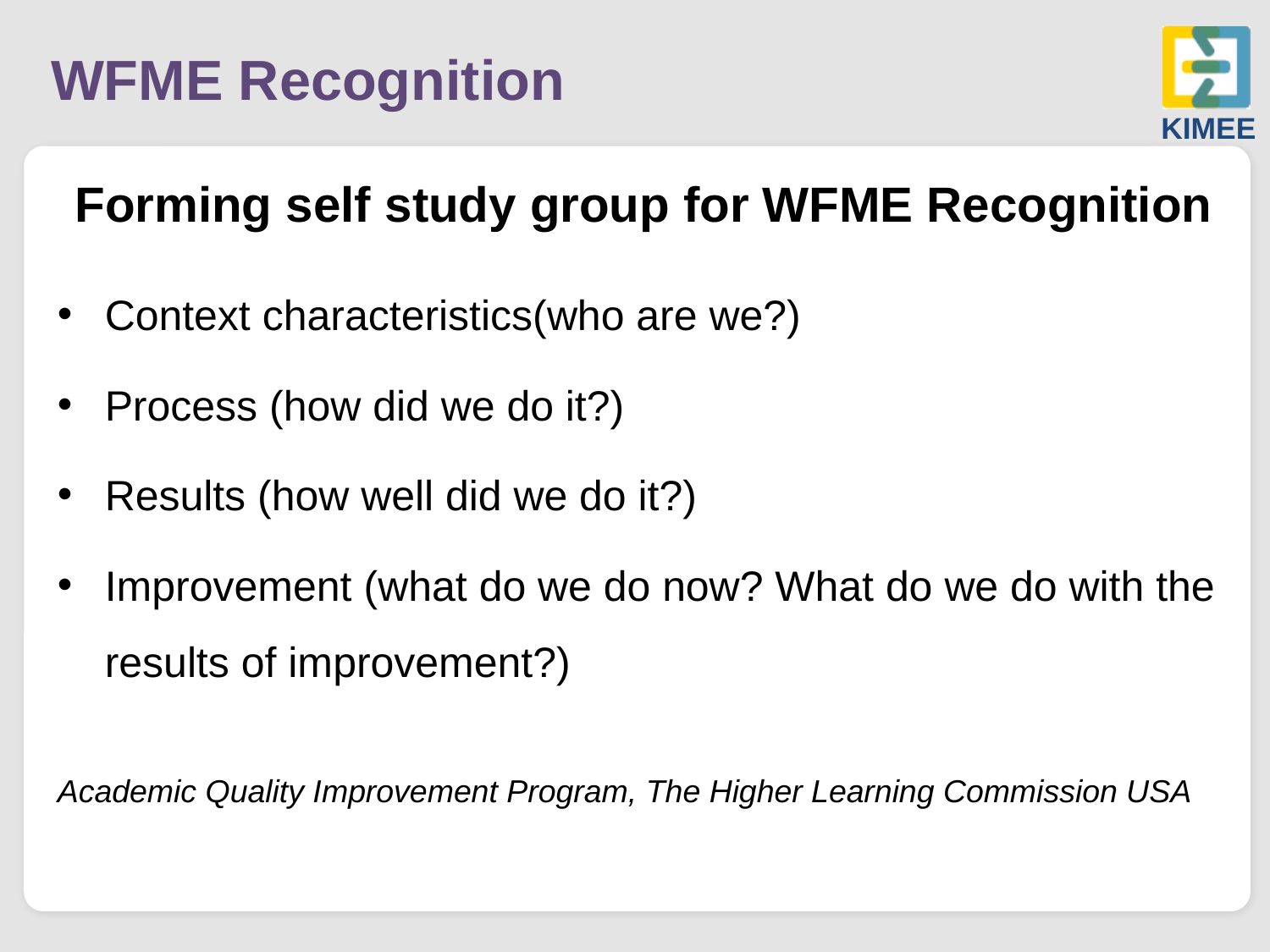

# WFME Recognition
Forming self study group for WFME Recognition
Context characteristics(who are we?)
Process (how did we do it?)
Results (how well did we do it?)
Improvement (what do we do now? What do we do with the results of improvement?)

Academic Quality Improvement Program, The Higher Learning Commission USA